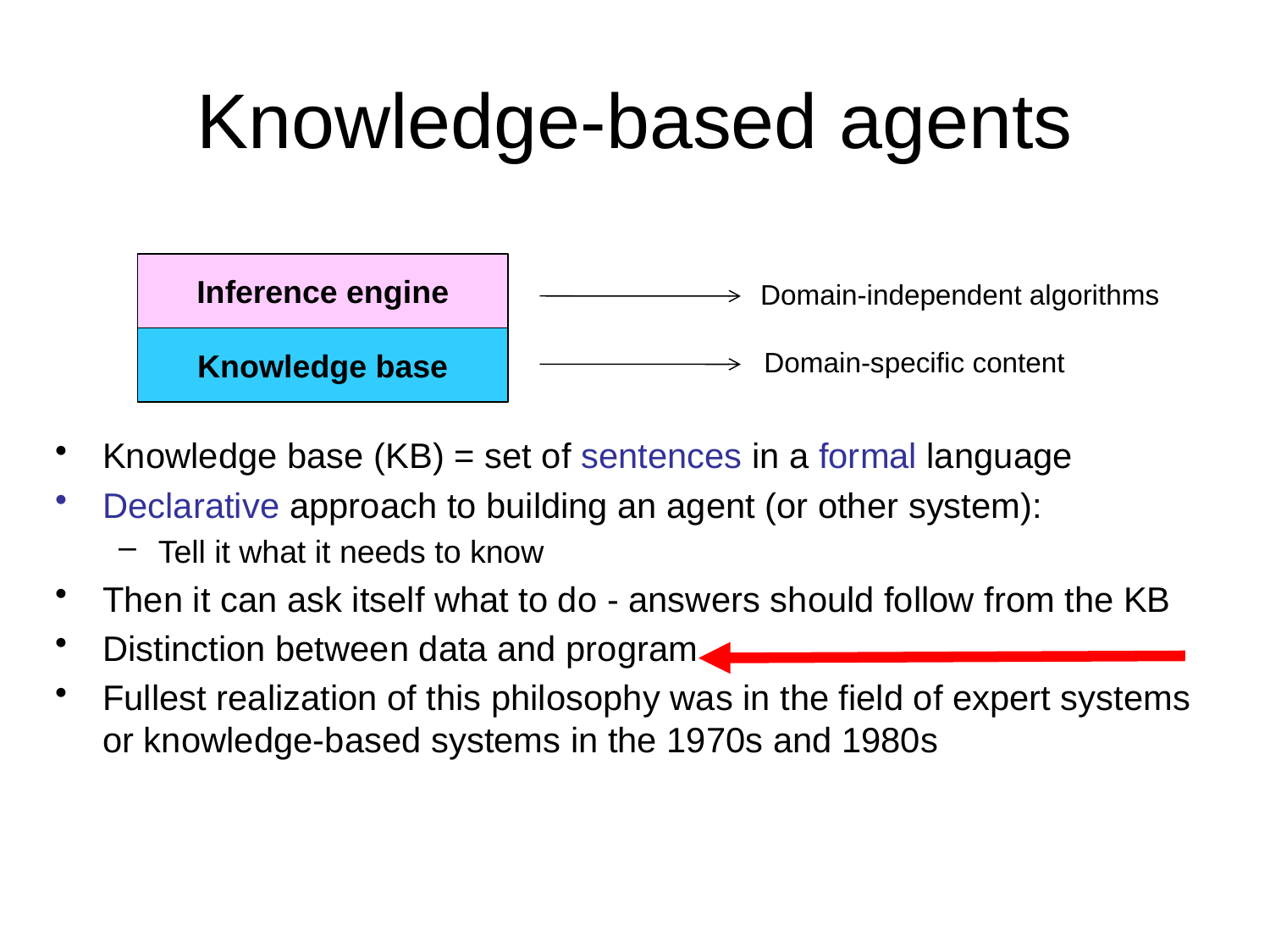

# Knowledge-based agents
Inference engine
Domain-independent algorithms
Knowledge base
Domain-specific content
Knowledge base (KB) = set of sentences in a formal language
Declarative approach to building an agent (or other system):
Tell it what it needs to know
Then it can ask itself what to do - answers should follow from the KB
Distinction between data and program
Fullest realization of this philosophy was in the field of expert systems or knowledge-based systems in the 1970s and 1980s